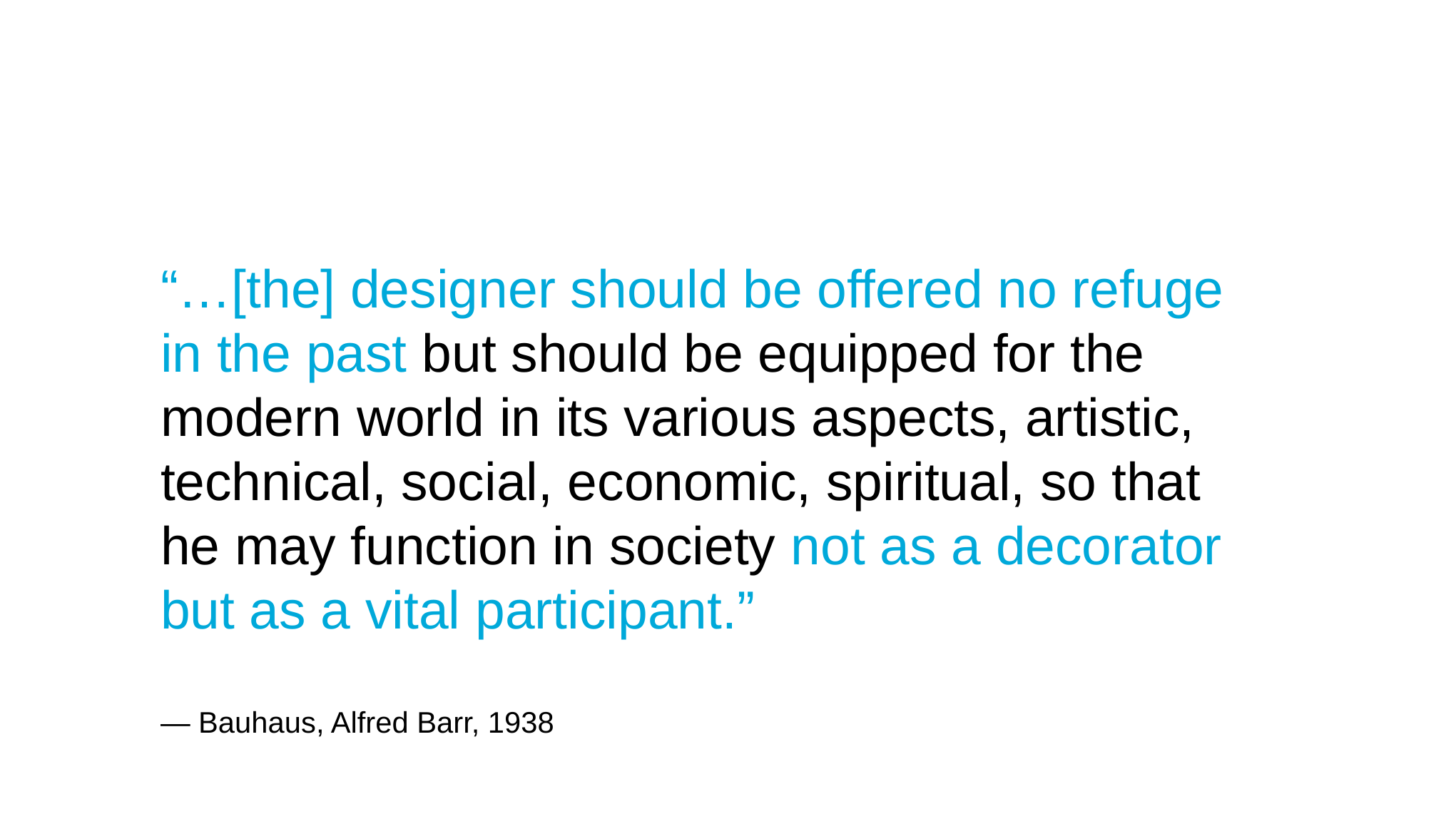

# “…[the] designer should be offered no refuge in the past but should be equipped for the modern world in its various aspects, artistic, technical, social, economic, spiritual, so that he may function in society not as a decorator but as a vital participant.” — Bauhaus, Alfred Barr, 1938